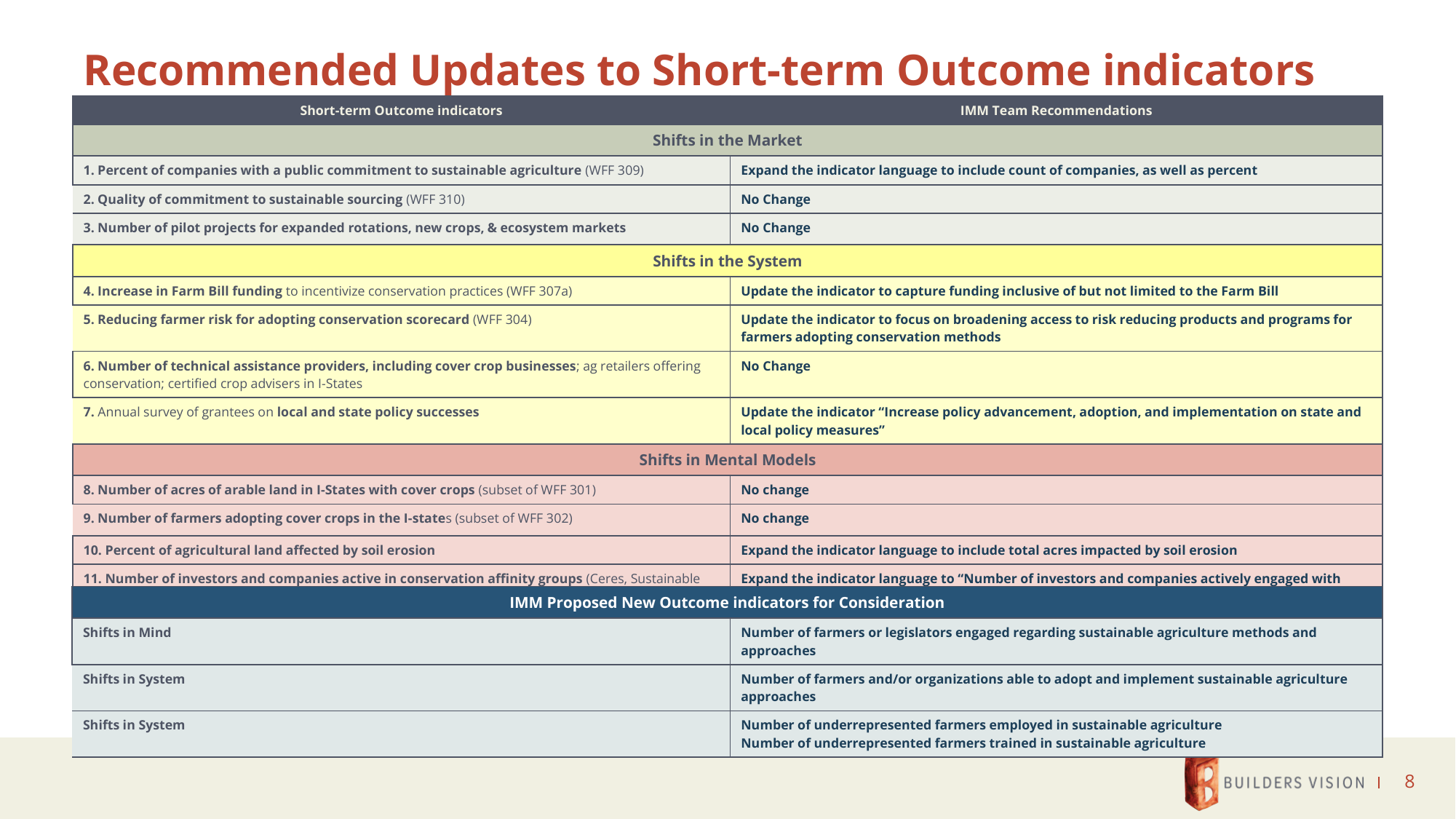

# Recommended Updates to Short-term Outcome indicators
| Short-term Outcome indicators | IMM Team Recommendations |
| --- | --- |
| Shifts in the Market |  |
| 1. Percent of companies with a public commitment to sustainable agriculture (WFF 309) | Expand the indicator language to include count of companies, as well as percent |
| 2. Quality of commitment to sustainable sourcing (WFF 310) | No Change |
| 3. Number of pilot projects for expanded rotations, new crops, & ecosystem markets | No Change |
| Shifts in the System |  |
| 4. Increase in Farm Bill funding to incentivize conservation practices (WFF 307a) | Update the indicator to capture funding inclusive of but not limited to the Farm Bill |
| 5. Reducing farmer risk for adopting conservation scorecard (WFF 304) | Update the indicator to focus on broadening access to risk reducing products and programs for farmers adopting conservation methods |
| 6. Number of technical assistance providers, including cover crop businesses; ag retailers offering conservation; certified crop advisers in I-States | No Change |
| 7. Annual survey of grantees on local and state policy successes | Update the indicator “Increase policy advancement, adoption, and implementation on state and local policy measures” |
| Shifts in Mental Models |  |
| 8. Number of acres of arable land in I-States with cover crops (subset of WFF 301) | No change |
| 9. Number of farmers adopting cover crops in the I-states (subset of WFF 302) | No change |
| 10. Percent of agricultural land affected by soil erosion | Expand the indicator language to include total acres impacted by soil erosion |
| 11. Number of investors and companies active in conservation affinity groups (Ceres, Sustainable Food Lab, Field to Market) | Expand the indicator language to “Number of investors and companies actively engaged with conservation efforts and affinity groups” |
| IMM Proposed New Outcome indicators for Consideration |  |
| --- | --- |
| Shifts in Mind | Number of farmers or legislators engaged regarding sustainable agriculture methods and approaches |
| Shifts in System | Number of farmers and/or organizations able to adopt and implement sustainable agriculture approaches |
| Shifts in System | Number of underrepresented farmers employed in sustainable agriculture Number of underrepresented farmers trained in sustainable agriculture |